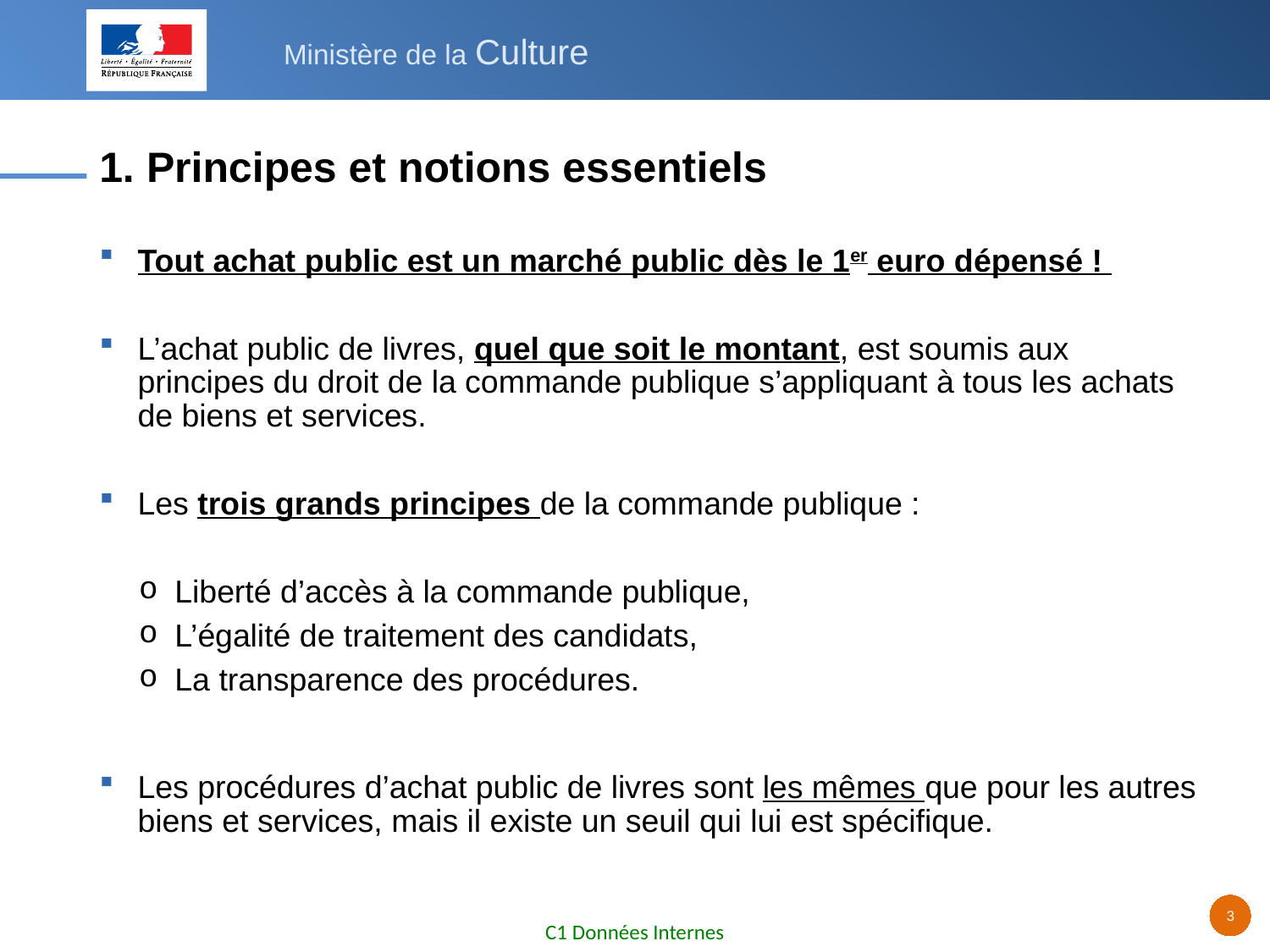

# 1. Principes et notions essentiels
Tout achat public est un marché public dès le 1er euro dépensé !

L’achat public de livres, quel que soit le montant, est soumis aux principes du droit de la commande publique s’appliquant à tous les achats de biens et services.

Les trois grands principes de la commande publique :

Liberté d’accès à la commande publique,
L’égalité de traitement des candidats,
La transparence des procédures.

Les procédures d’achat public de livres sont les mêmes que pour les autres biens et services, mais il existe un seuil qui lui est spécifique.